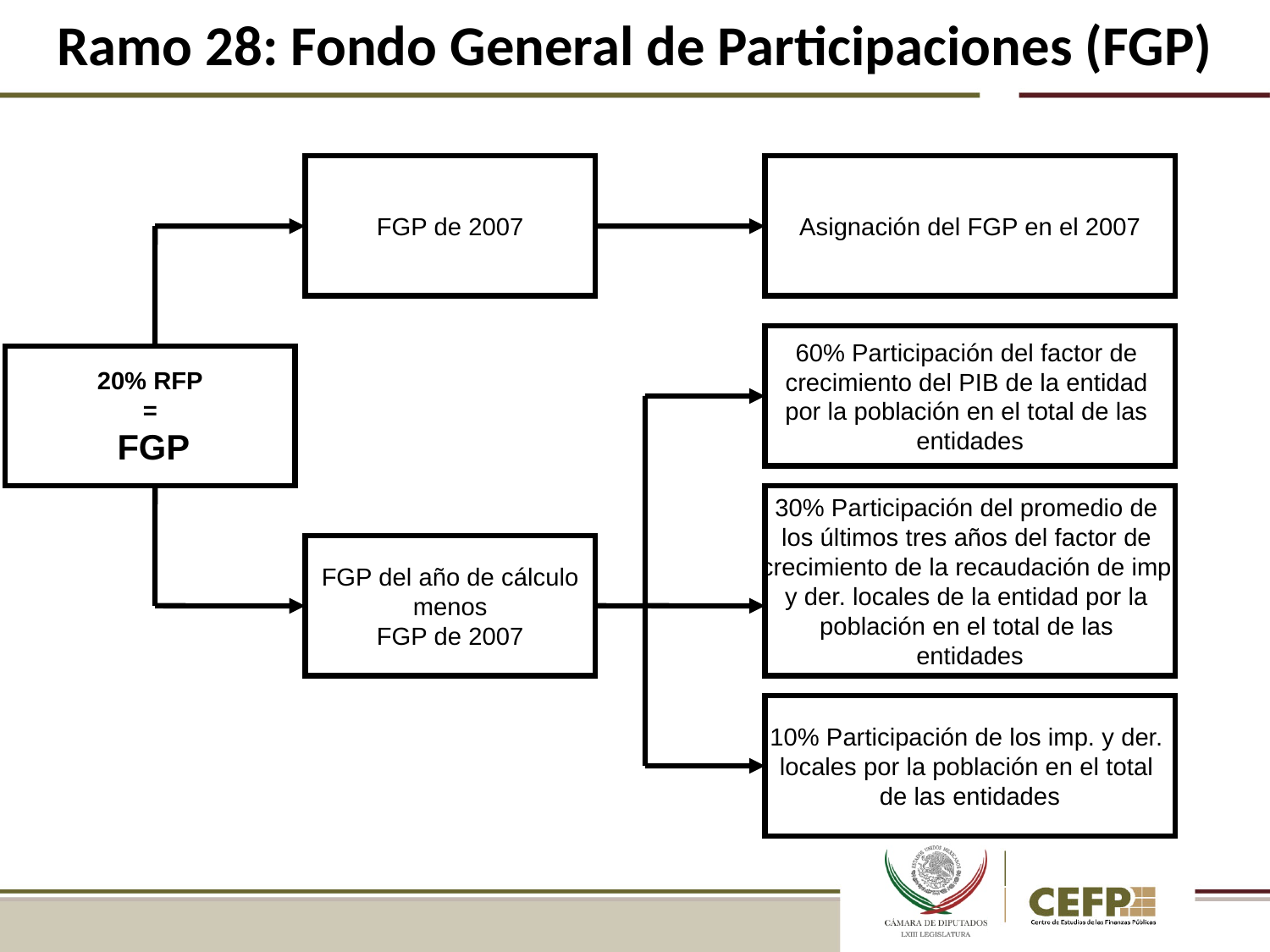

Ramo 28: Fondo General de Participaciones (FGP)
FGP de 2007
Asignación del FGP en el 2007

60% Participación del factor de
crecimiento del PIB de la entidad
por la población en el total de las
entidades
20% RFP
=
 FGP

30% Participación del promedio de
los últimos tres años del factor de
crecimiento de la recaudación de imp.
y der. locales de la entidad por la
población en el total de las
entidades
FGP del año de cálculo
menos
FGP de 2007

10% Participación de los imp. y der.
locales por la población en el total
de las entidades